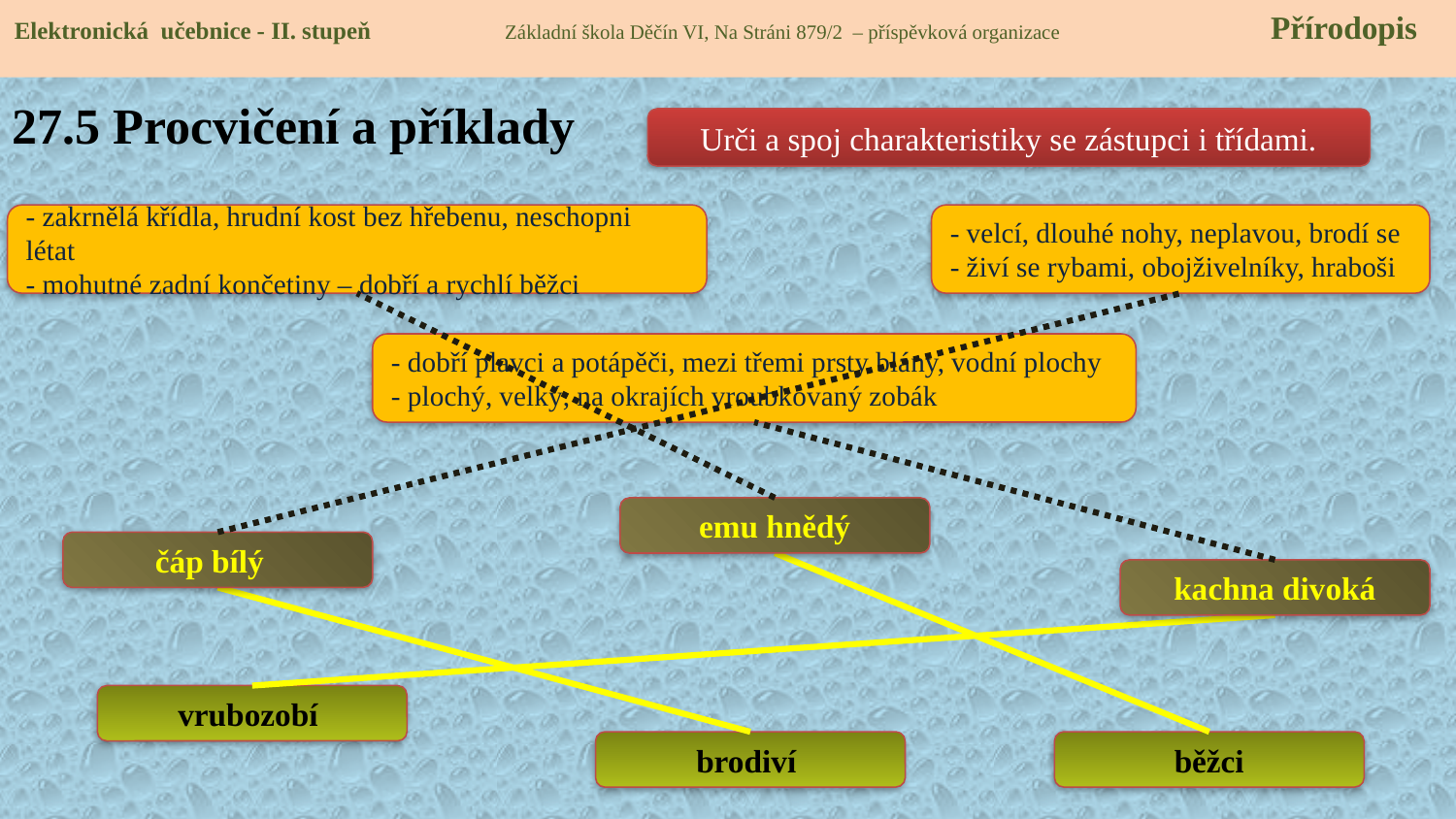

Elektronická  učebnice - II. stupeň                      Základní škola Děčín VI, Na Stráni 879/2  – příspěvková organizace                       	                  Přírodopis

# 27.5 Procvičení a příklady
Urči a spoj charakteristiky se zástupci i třídami.
- zakrnělá křídla, hrudní kost bez hřebenu, neschopni létat
- mohutné zadní končetiny – dobří a rychlí běžci
- velcí, dlouhé nohy, neplavou, brodí se
- živí se rybami, obojživelníky, hraboši
- dobří plavci a potápěči, mezi třemi prsty blány, vodní plochy
- plochý, velký, na okrajích vroubkovaný zobák
emu hnědý
čáp bílý
kachna divoká
vrubozobí
běžci
brodiví